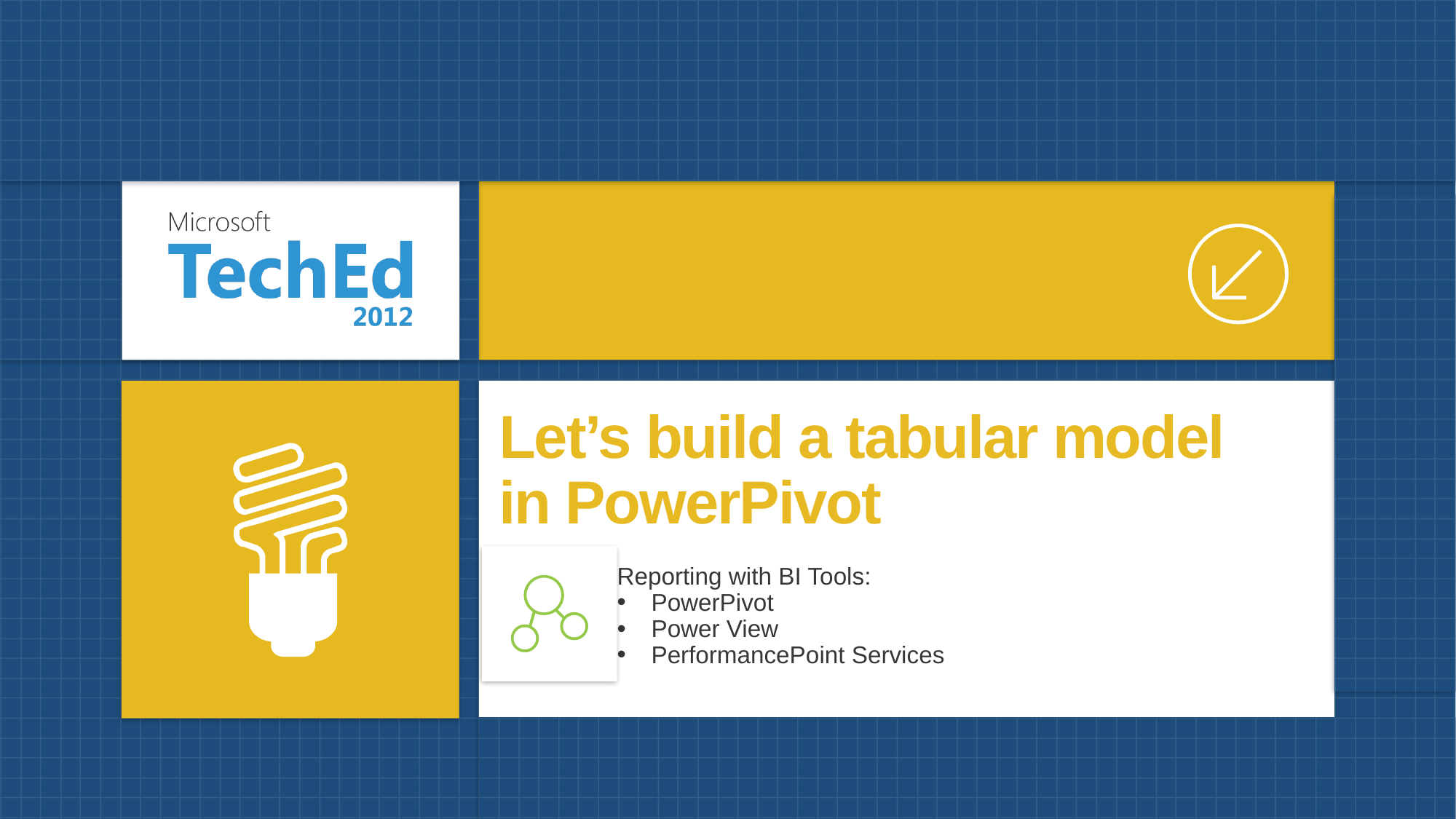

# Let’s build a tabular model in PowerPivot

Reporting with BI Tools:
PowerPivot
Power View
PerformancePoint Services